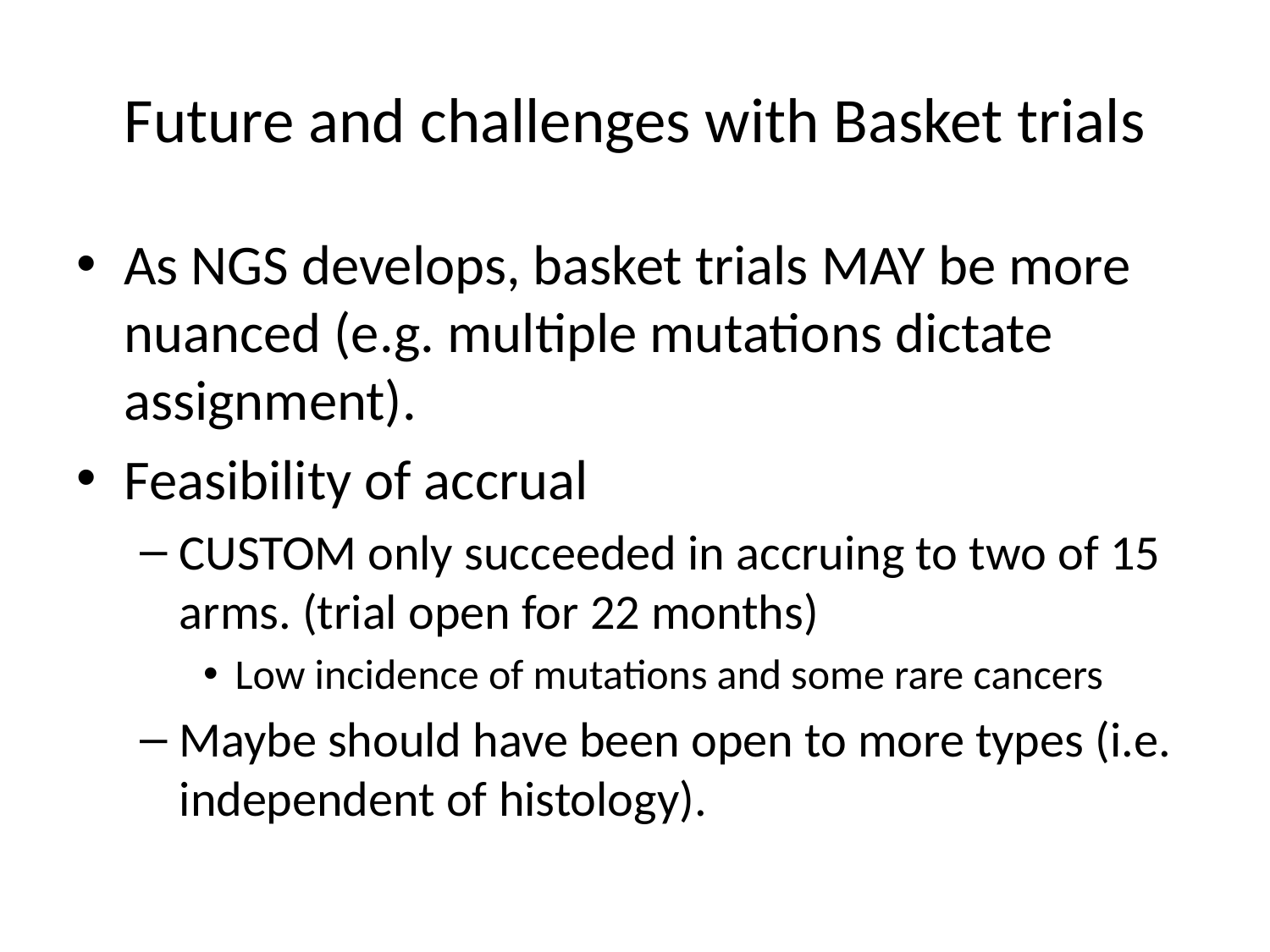

# Future and challenges with Basket trials
As NGS develops, basket trials MAY be more nuanced (e.g. multiple mutations dictate assignment).
Feasibility of accrual
CUSTOM only succeeded in accruing to two of 15 arms. (trial open for 22 months)
Low incidence of mutations and some rare cancers
Maybe should have been open to more types (i.e. independent of histology).